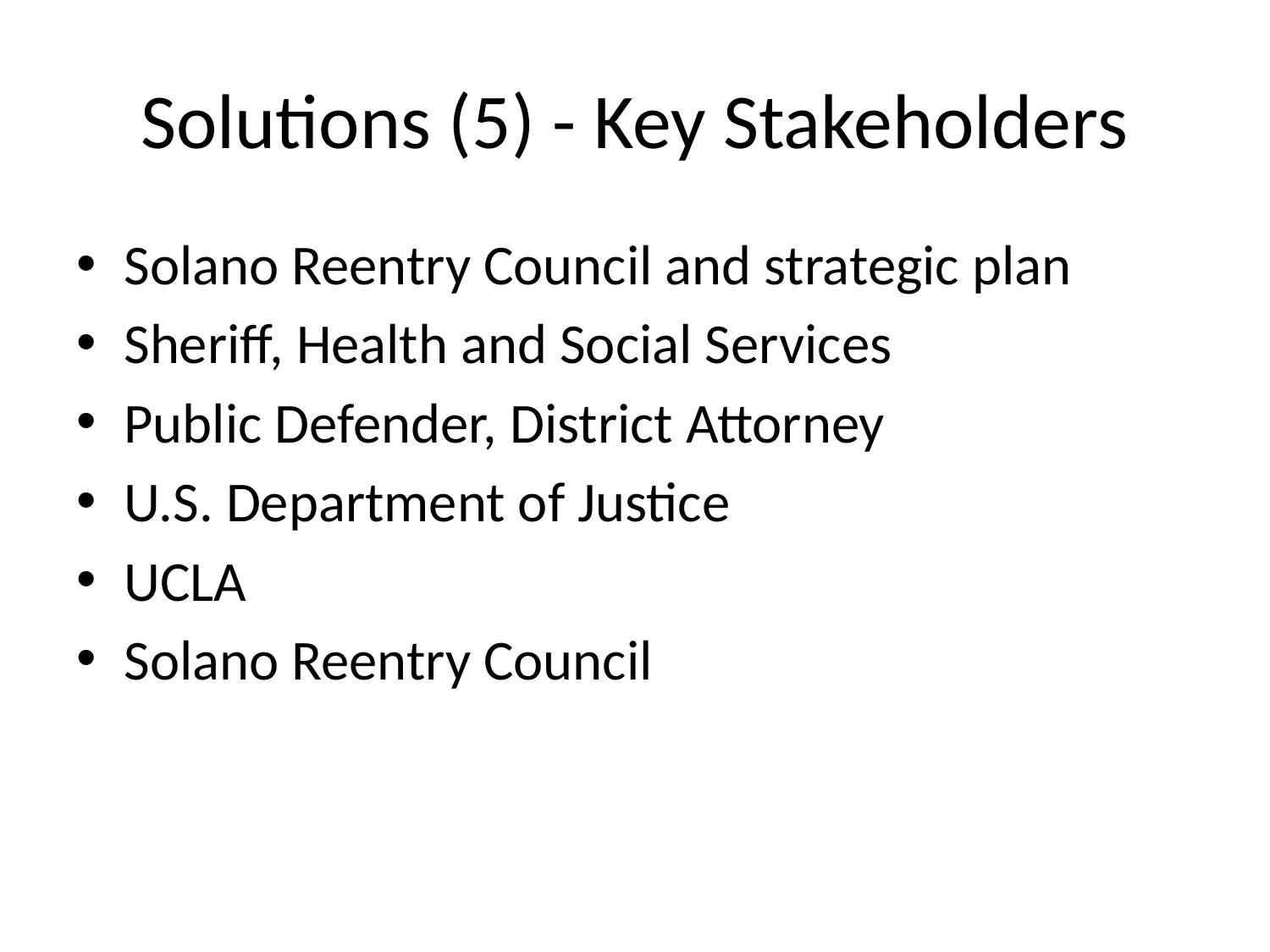

# Solutions (5) - Key Stakeholders
Solano Reentry Council and strategic plan
Sheriff, Health and Social Services
Public Defender, District Attorney
U.S. Department of Justice
UCLA
Solano Reentry Council